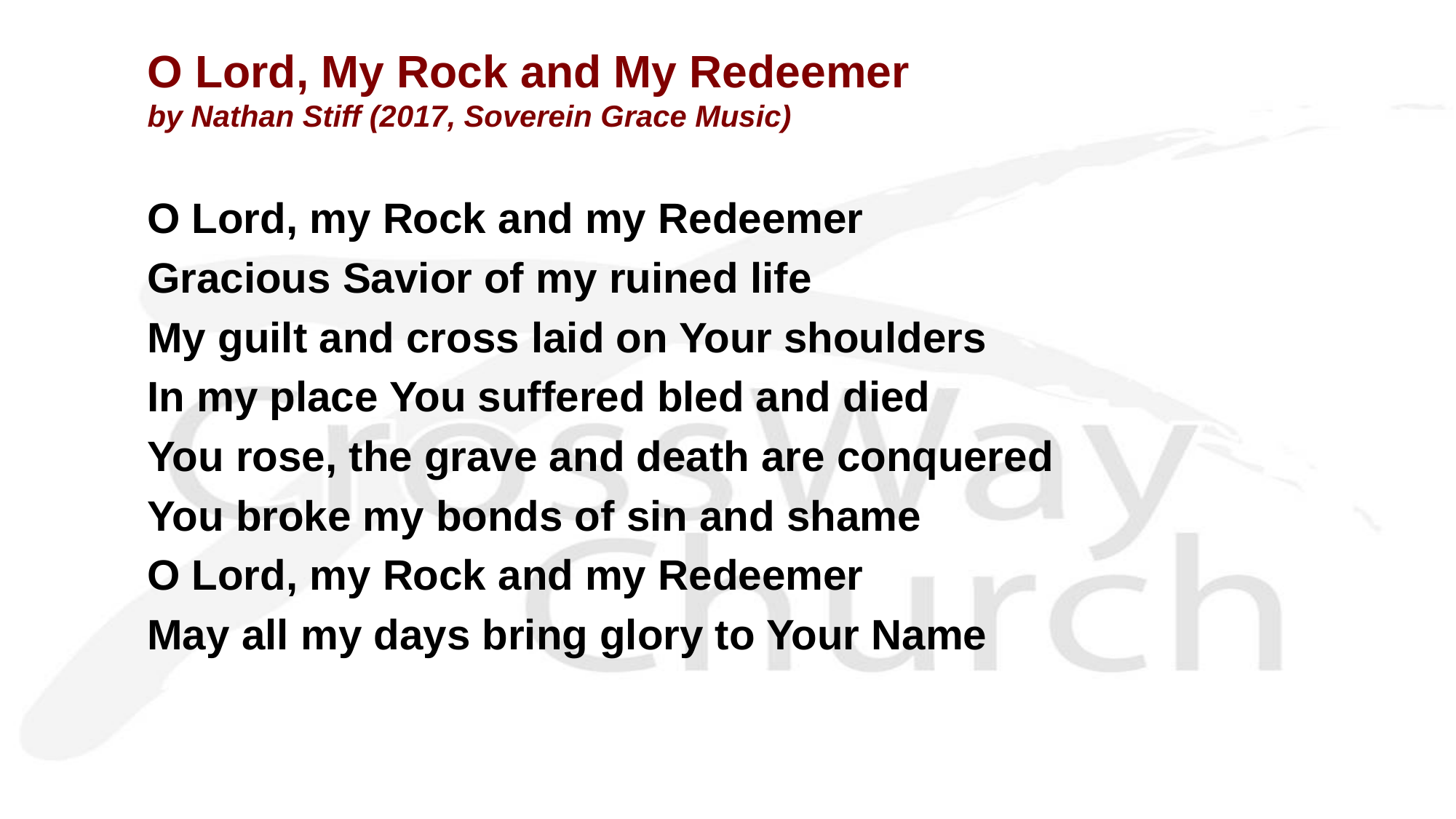

O Lord, My Rock and My Redeemer
by Nathan Stiff (2017, Soverein Grace Music)

O Lord, my Rock and my Redeemer
Gracious Savior of my ruined life
My guilt and cross laid on Your shoulders
In my place You suffered bled and died
You rose, the grave and death are conquered
You broke my bonds of sin and shame
O Lord, my Rock and my Redeemer
May all my days bring glory to Your Name